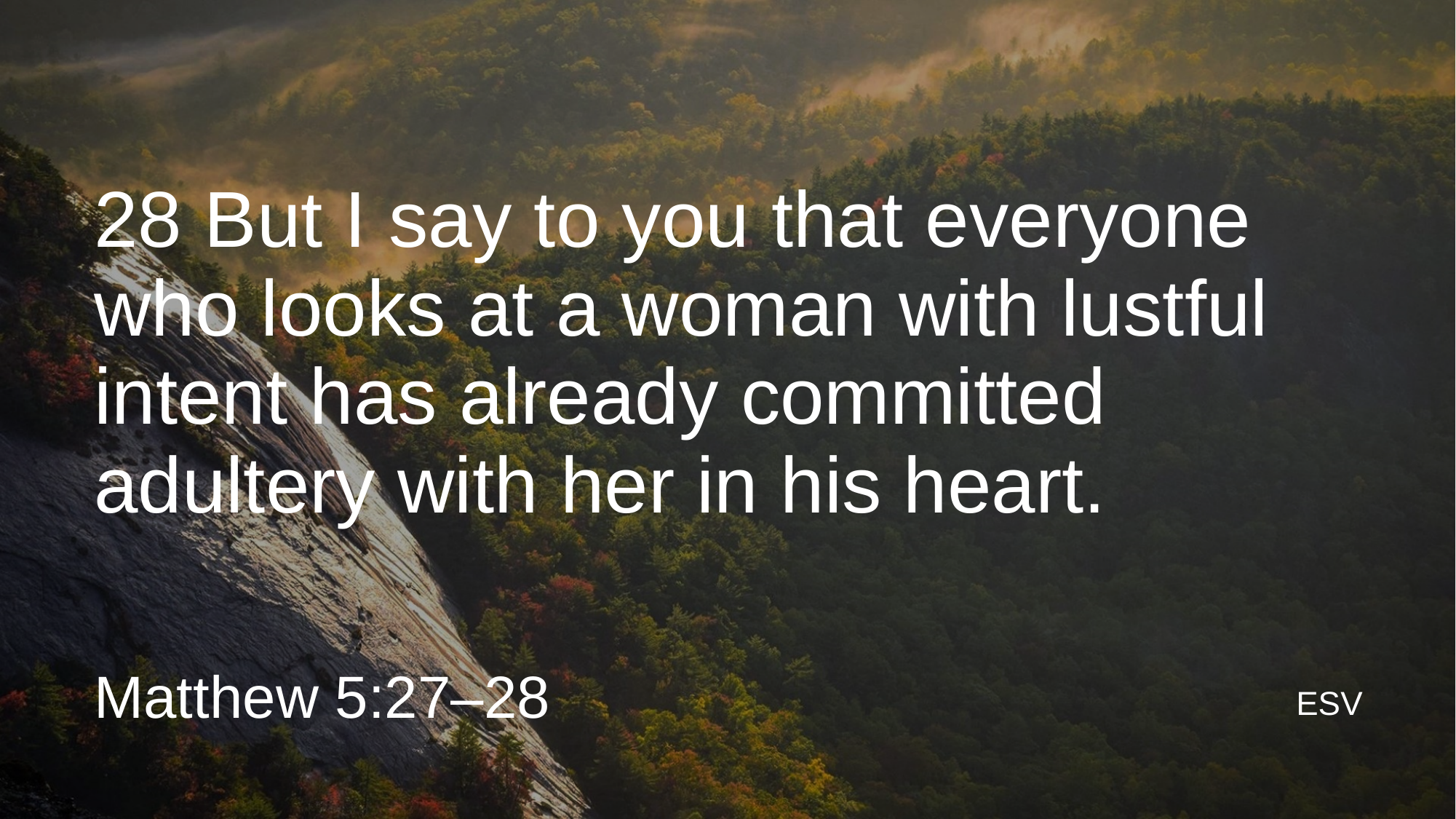

28 But I say to you that everyone who looks at a woman with lustful intent has already committed adultery with her in his heart.
Matthew 5:27–28
ESV